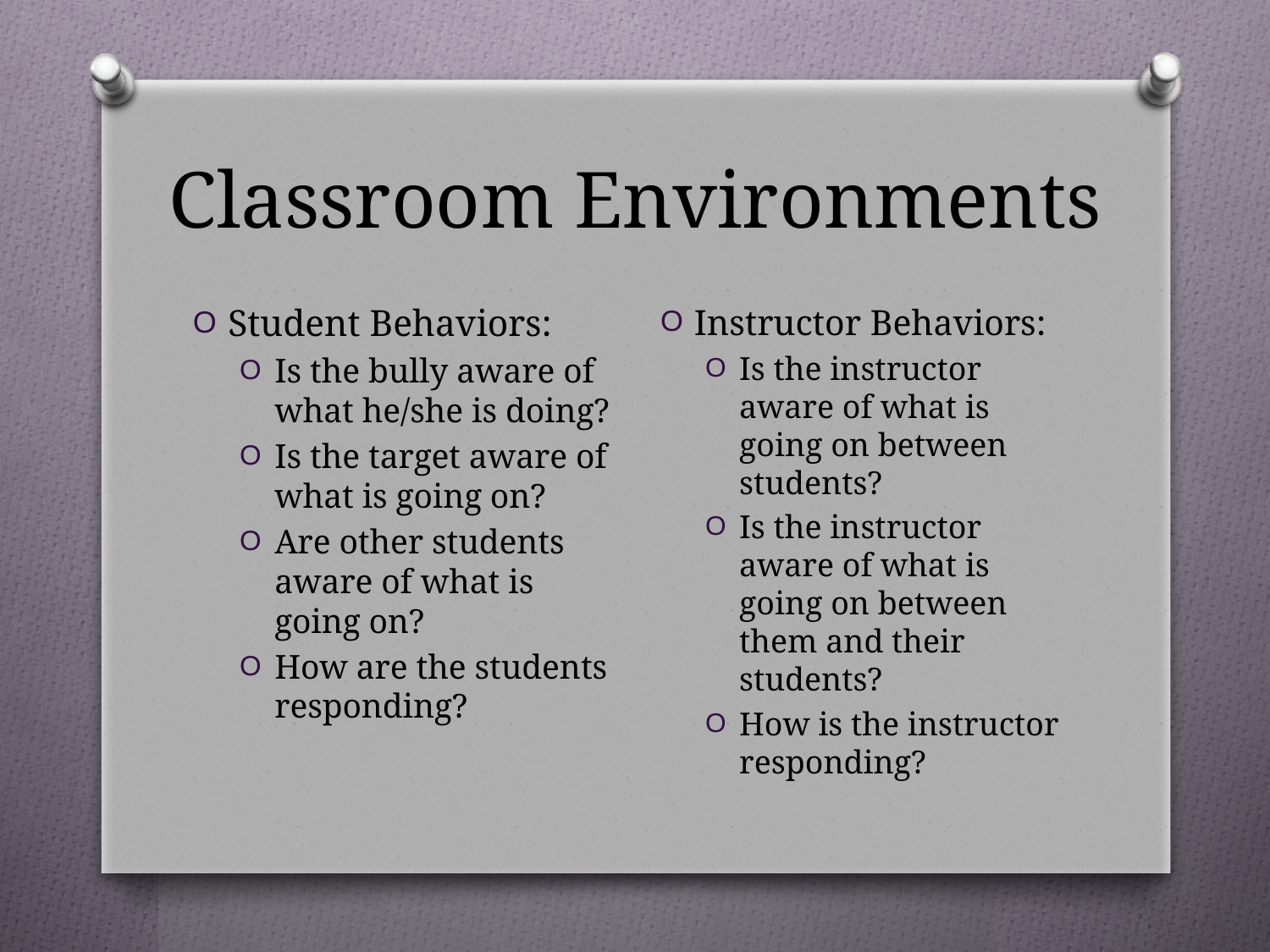

# Classroom Environments
Instructor Behaviors:
Is the instructor aware of what is going on between students?
Is the instructor aware of what is going on between them and their students?
How is the instructor responding?
Student Behaviors:
Is the bully aware of what he/she is doing?
Is the target aware of what is going on?
Are other students aware of what is going on?
How are the students responding?